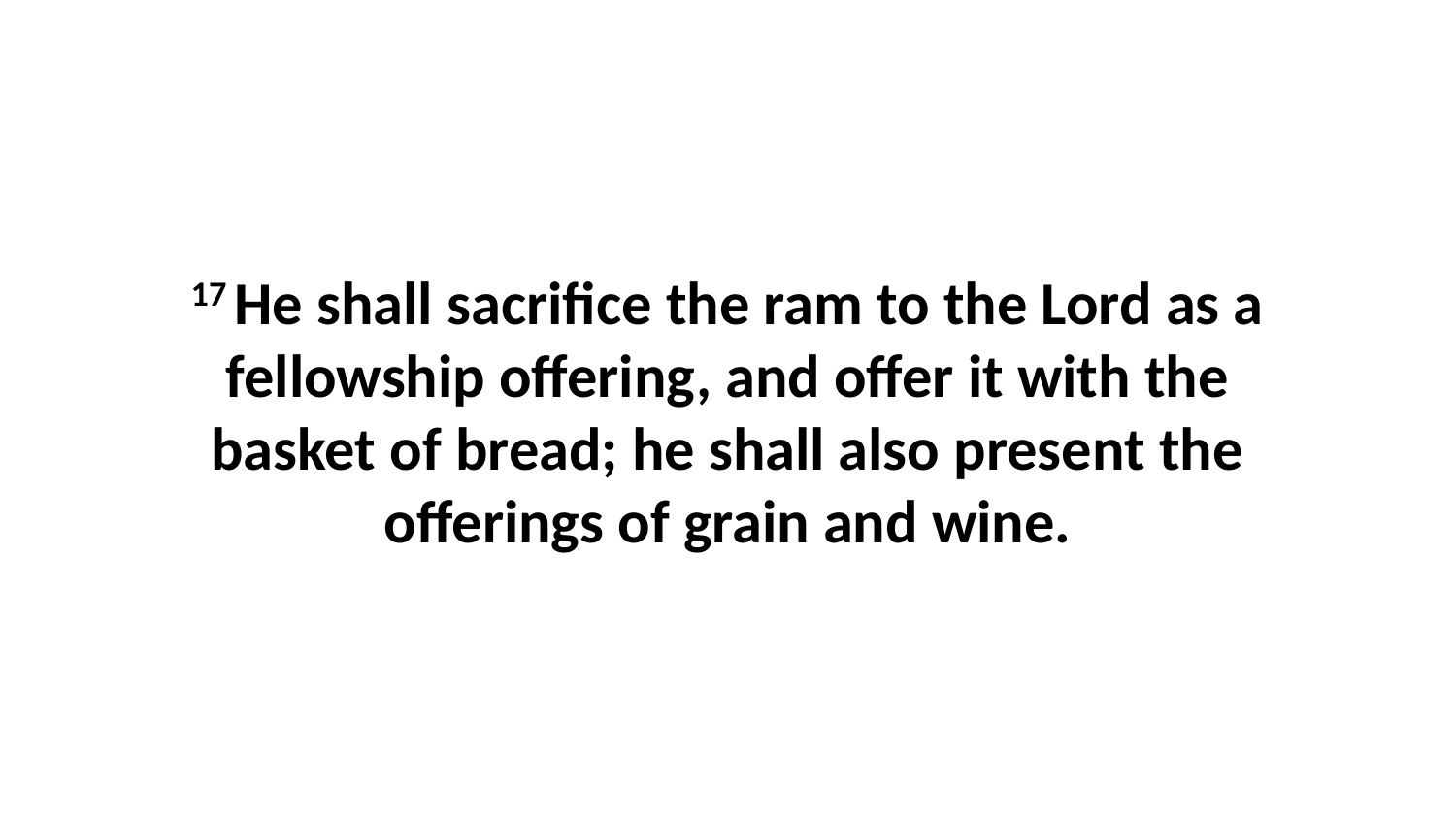

17 He shall sacrifice the ram to the Lord as a fellowship offering, and offer it with the basket of bread; he shall also present the offerings of grain and wine.